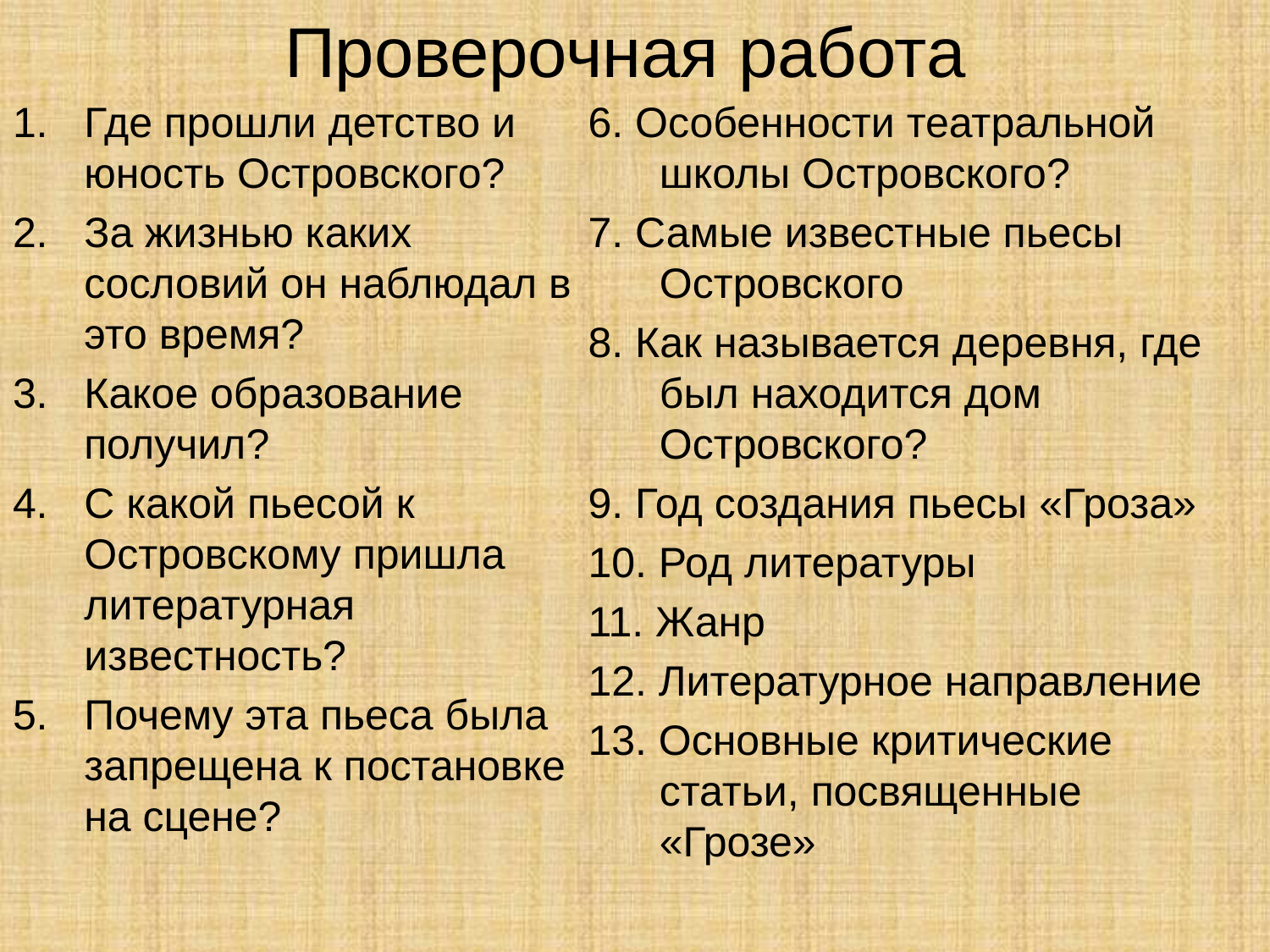

# Проверочная работа
Где прошли детство и юность Островского?
За жизнью каких сословий он наблюдал в это время?
Какое образование получил?
С какой пьесой к Островскому пришла литературная известность?
Почему эта пьеса была запрещена к постановке на сцене?

6. Особенности театральной школы Островского?
7. Самые известные пьесы Островского
8. Как называется деревня, где был находится дом Островского?
9. Год создания пьесы «Гроза»
10. Род литературы
11. Жанр
12. Литературное направление
13. Основные критические статьи, посвященные «Грозе»